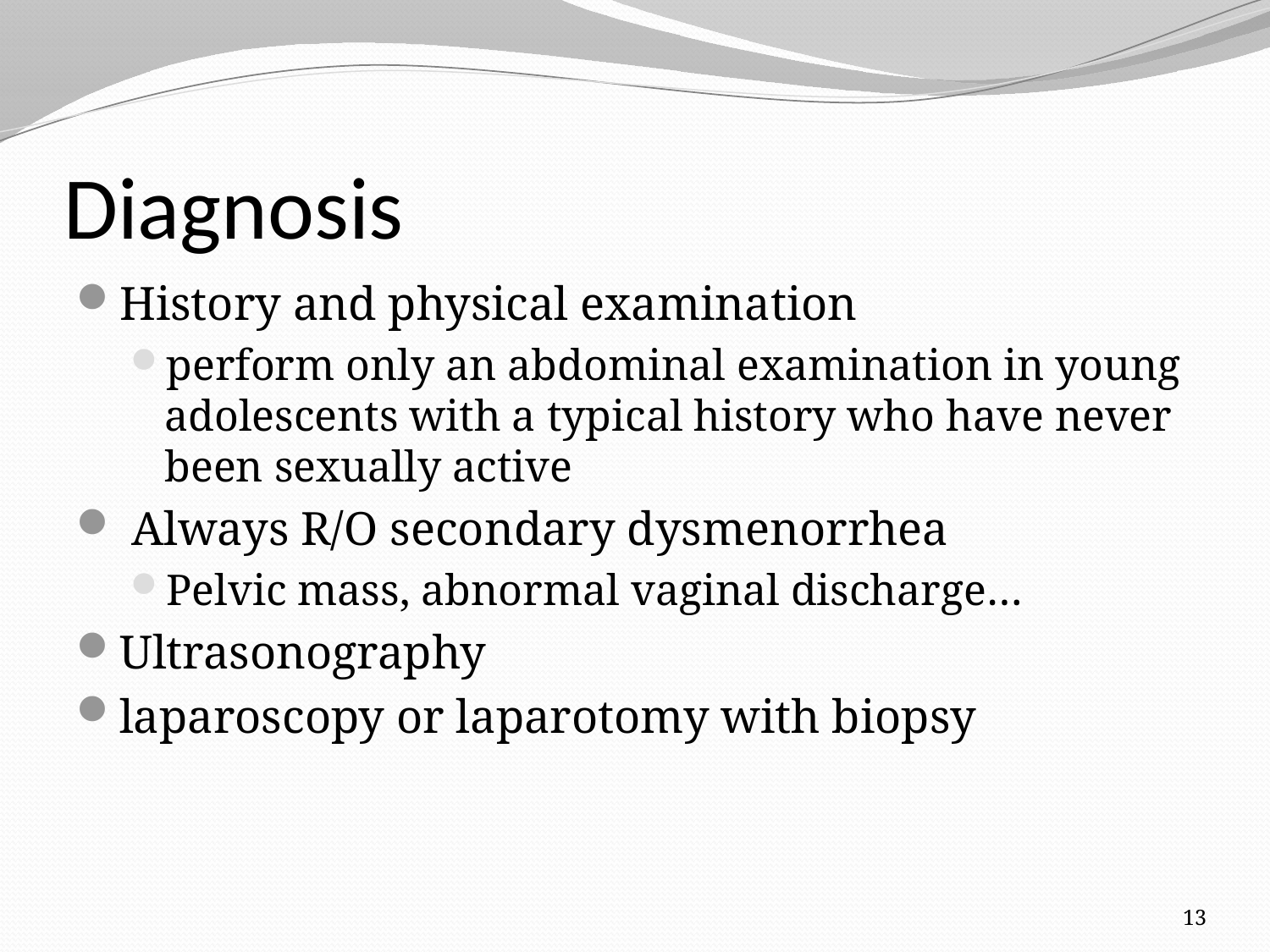

# Diagnosis
History and physical examination
perform only an abdominal examination in young adolescents with a typical history who have never been sexually active
 Always R/O secondary dysmenorrhea
Pelvic mass, abnormal vaginal discharge…
Ultrasonography
laparoscopy or laparotomy with biopsy
13